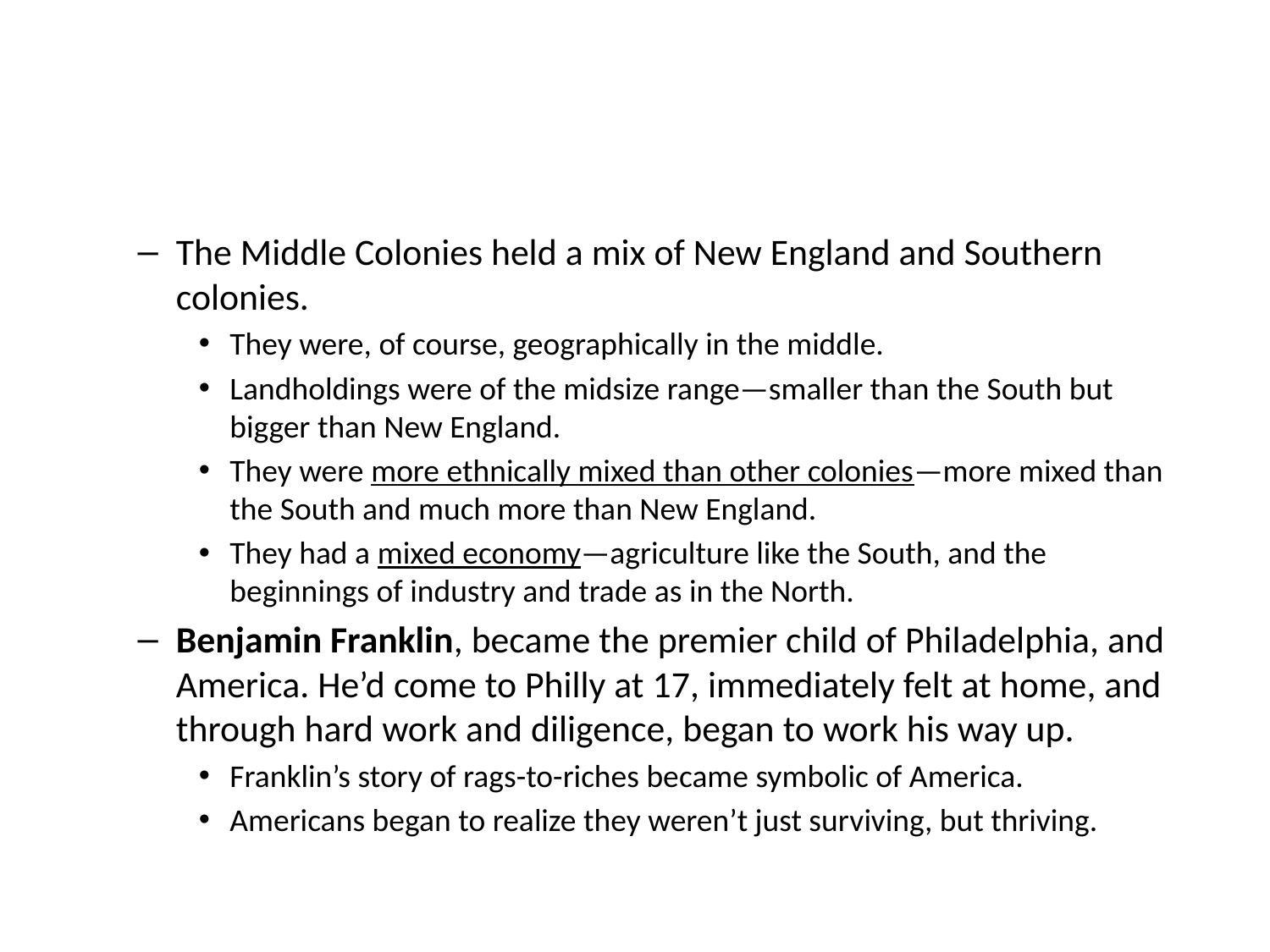

#
The Middle Colonies held a mix of New England and Southern colonies.
They were, of course, geographically in the middle.
Landholdings were of the midsize range—smaller than the South but bigger than New England.
They were more ethnically mixed than other colonies—more mixed than the South and much more than New England.
They had a mixed economy—agriculture like the South, and the beginnings of industry and trade as in the North.
Benjamin Franklin, became the premier child of Philadelphia, and America. He’d come to Philly at 17, immediately felt at home, and through hard work and diligence, began to work his way up.
Franklin’s story of rags-to-riches became symbolic of America.
Americans began to realize they weren’t just surviving, but thriving.